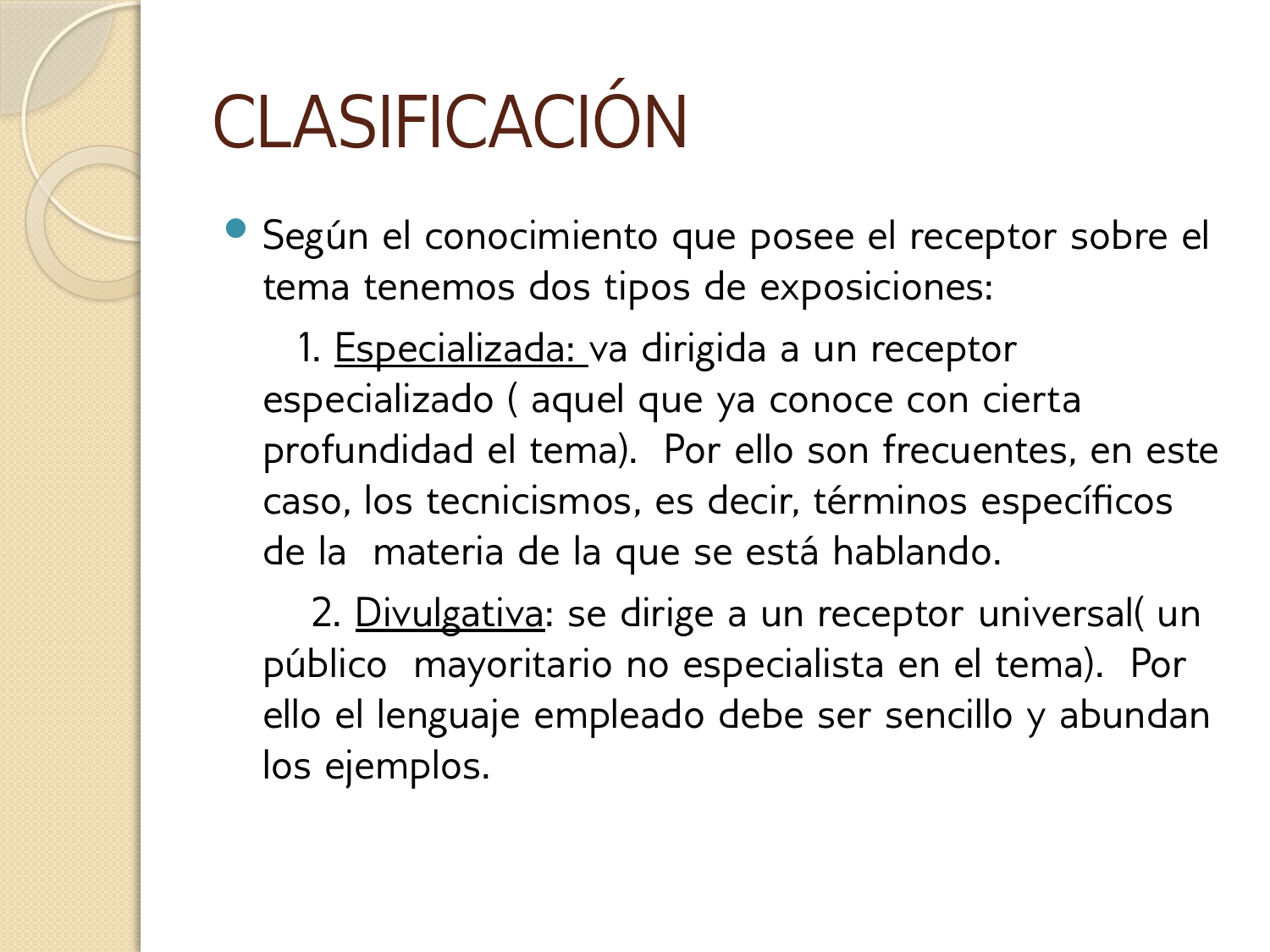

# CLASIFICACIÓN
Según el conocimiento que posee el receptor sobre el tema tenemos dos tipos de exposiciones:
      1. Especializada: va dirigida a un receptor especializado ( aquel que ya conoce con cierta profundidad el tema).  Por ello son frecuentes, en este caso, los tecnicismos, es decir, términos específicos de la  materia de la que se está hablando.
       2. Divulgativa: se dirige a un receptor universal( un público  mayoritario no especialista en el tema).  Por ello el lenguaje empleado debe ser sencillo y abundan los ejemplos.